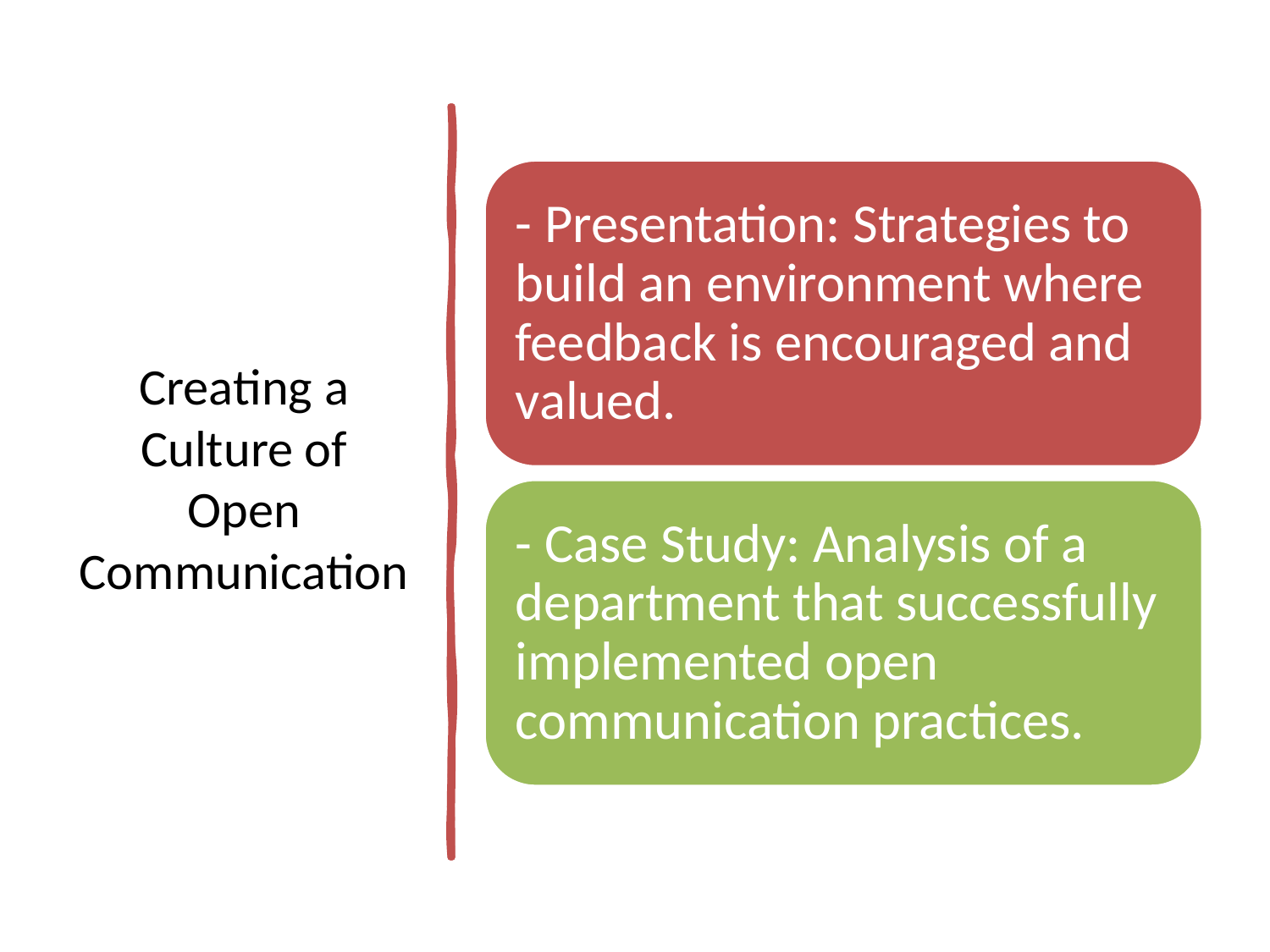

# Creating a Culture of Open Communication

- Presentation: Strategies to build an environment where feedback is encouraged and valued.

- Case Study: Analysis of a department that successfully implemented open communication practices.